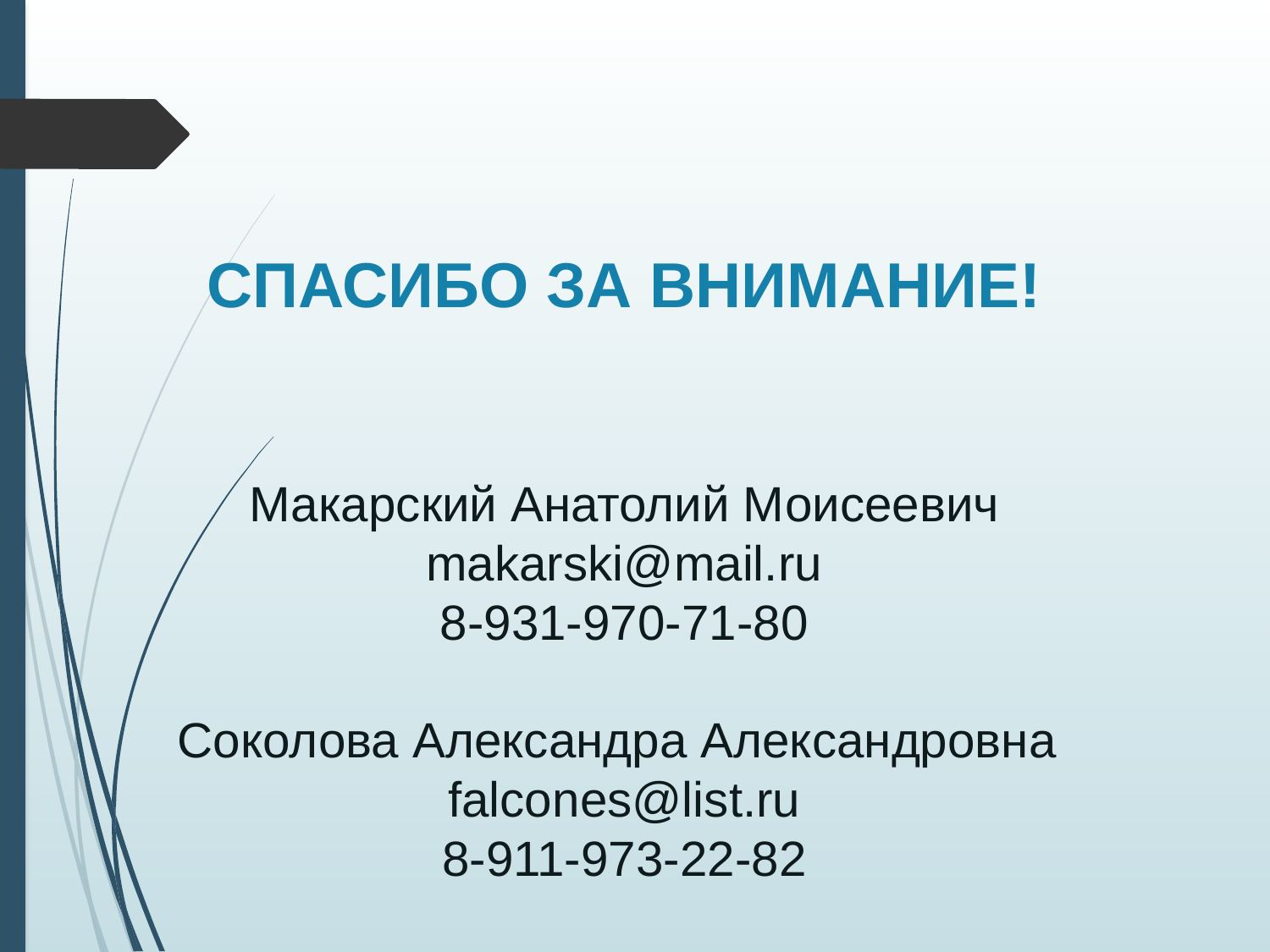

# СПАСИБО ЗА ВНИМАНИЕ! Макарский Анатолий Моисеевич makarski@mail.ru 8-931-970-71-80 Соколова Александра Александровна falcones@list.ru 8-911-973-22-82